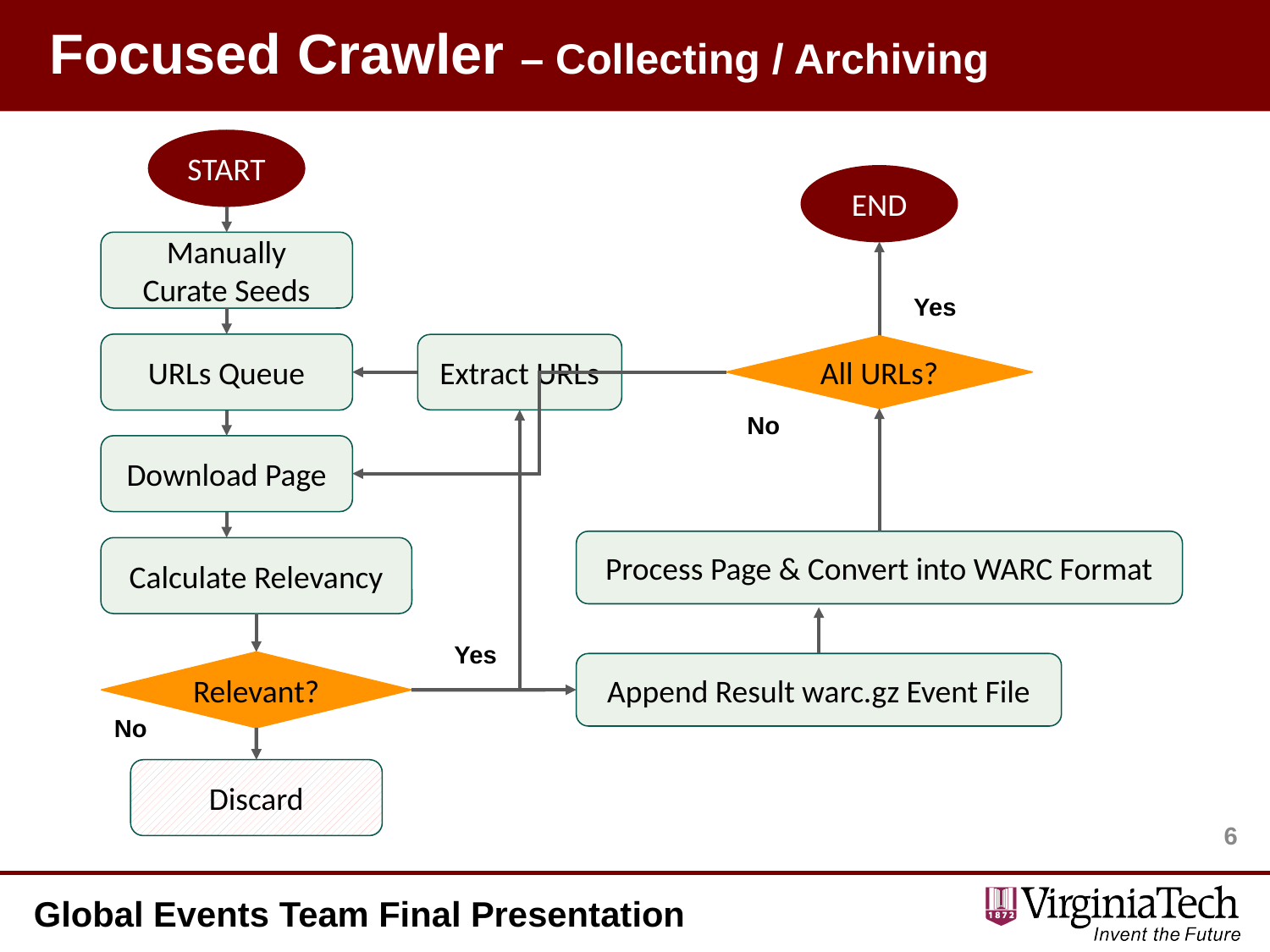

# Focused Crawler – Collecting / Archiving
START
END
Manually
Curate Seeds
Yes
URLs Queue
Extract URLs
All URLs?
No
Download Page
Process Page & Convert into WARC Format
Calculate Relevancy
Yes
Relevant?
Append Result warc.gz Event File
No
Discard
6